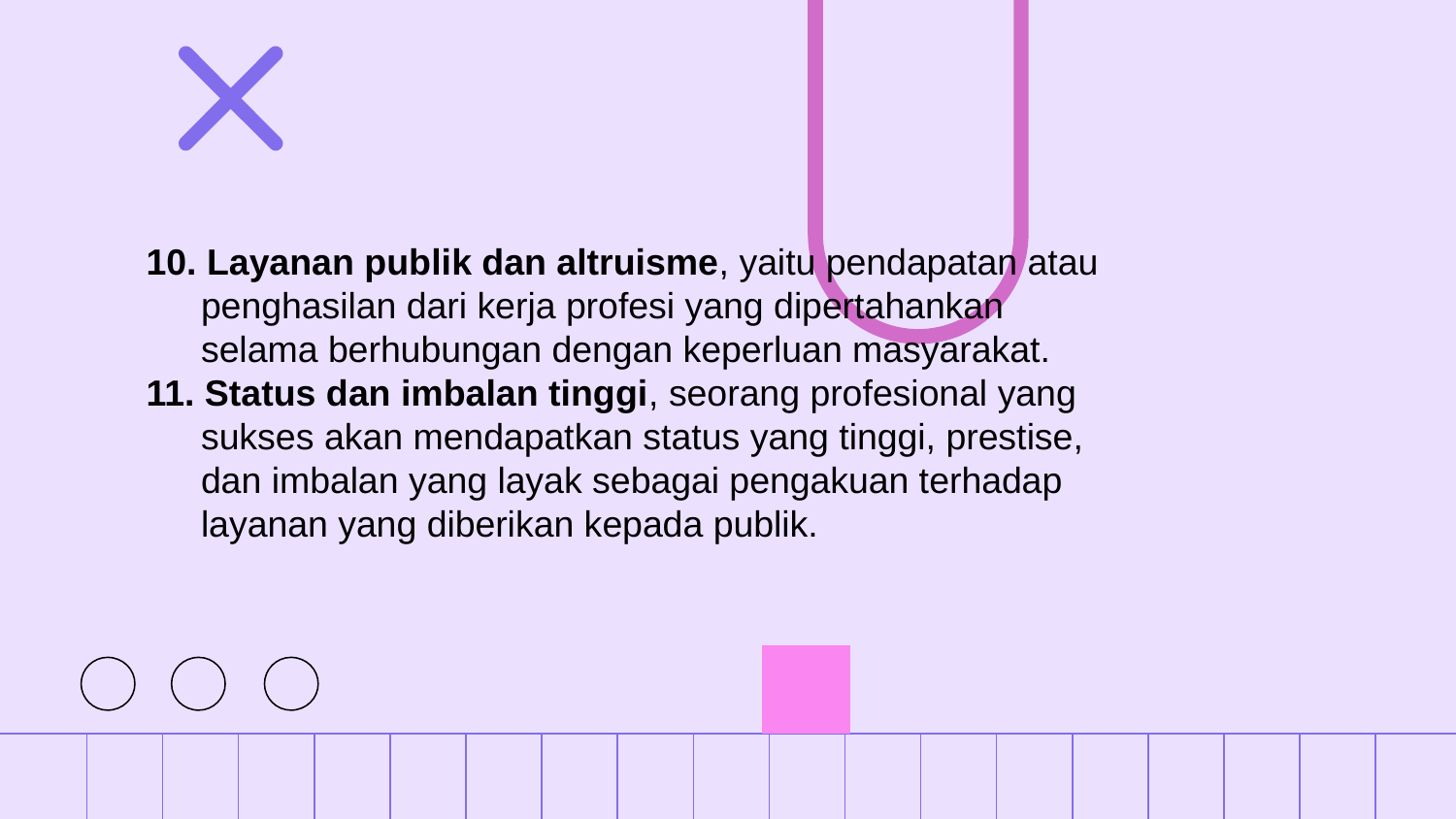

#
10. Layanan publik dan altruisme, yaitu pendapatan atau penghasilan dari kerja profesi yang dipertahankan selama berhubungan dengan keperluan masyarakat.
11. Status dan imbalan tinggi, seorang profesional yang sukses akan mendapatkan status yang tinggi, prestise, dan imbalan yang layak sebagai pengakuan terhadap layanan yang diberikan kepada publik.